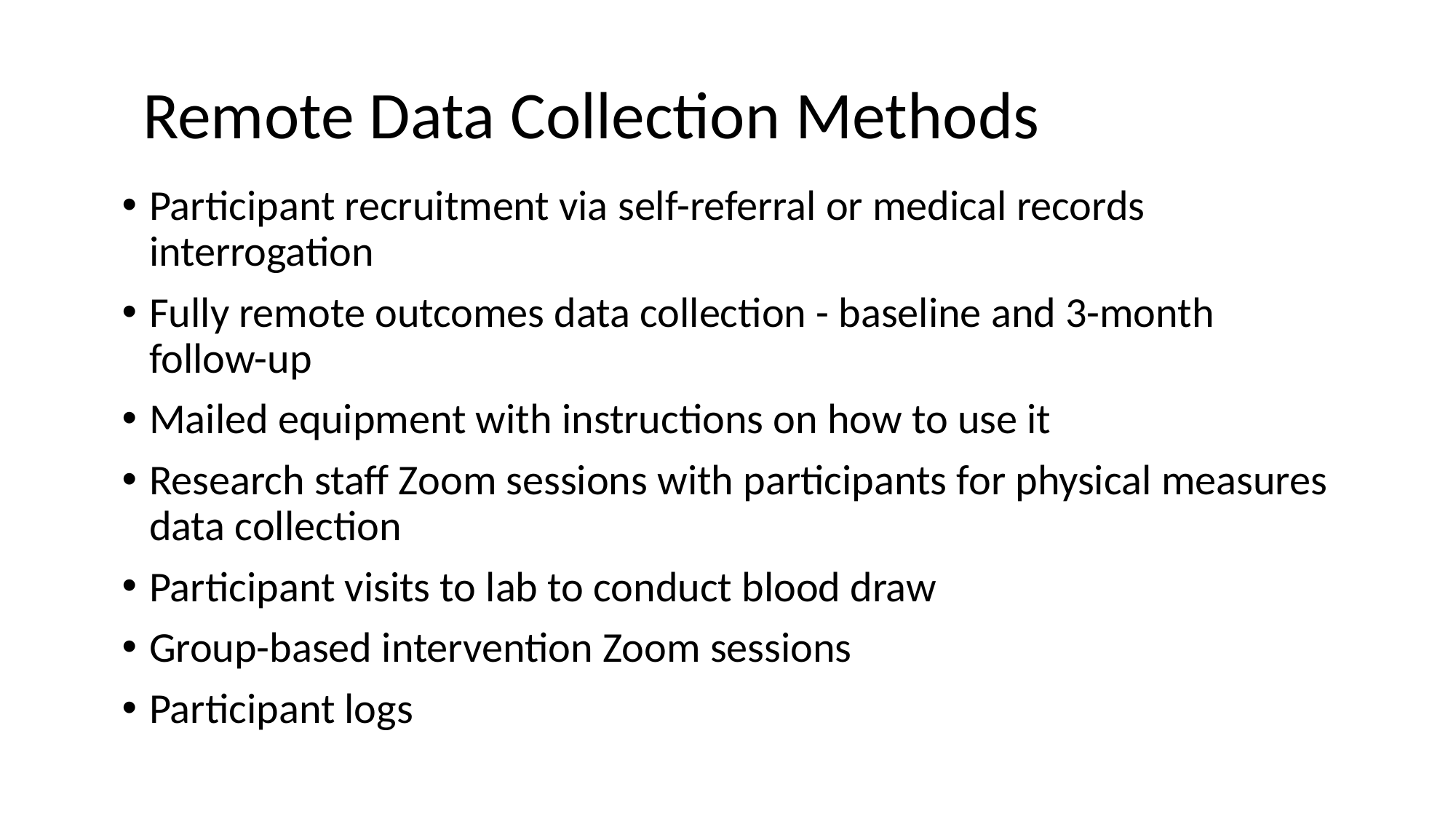

# Remote Data Collection Methods
Participant recruitment via self-referral or medical records interrogation
Fully remote outcomes data collection - baseline and 3-month follow-up
Mailed equipment with instructions on how to use it
Research staff Zoom sessions with participants for physical measures data collection
Participant visits to lab to conduct blood draw
Group-based intervention Zoom sessions
Participant logs